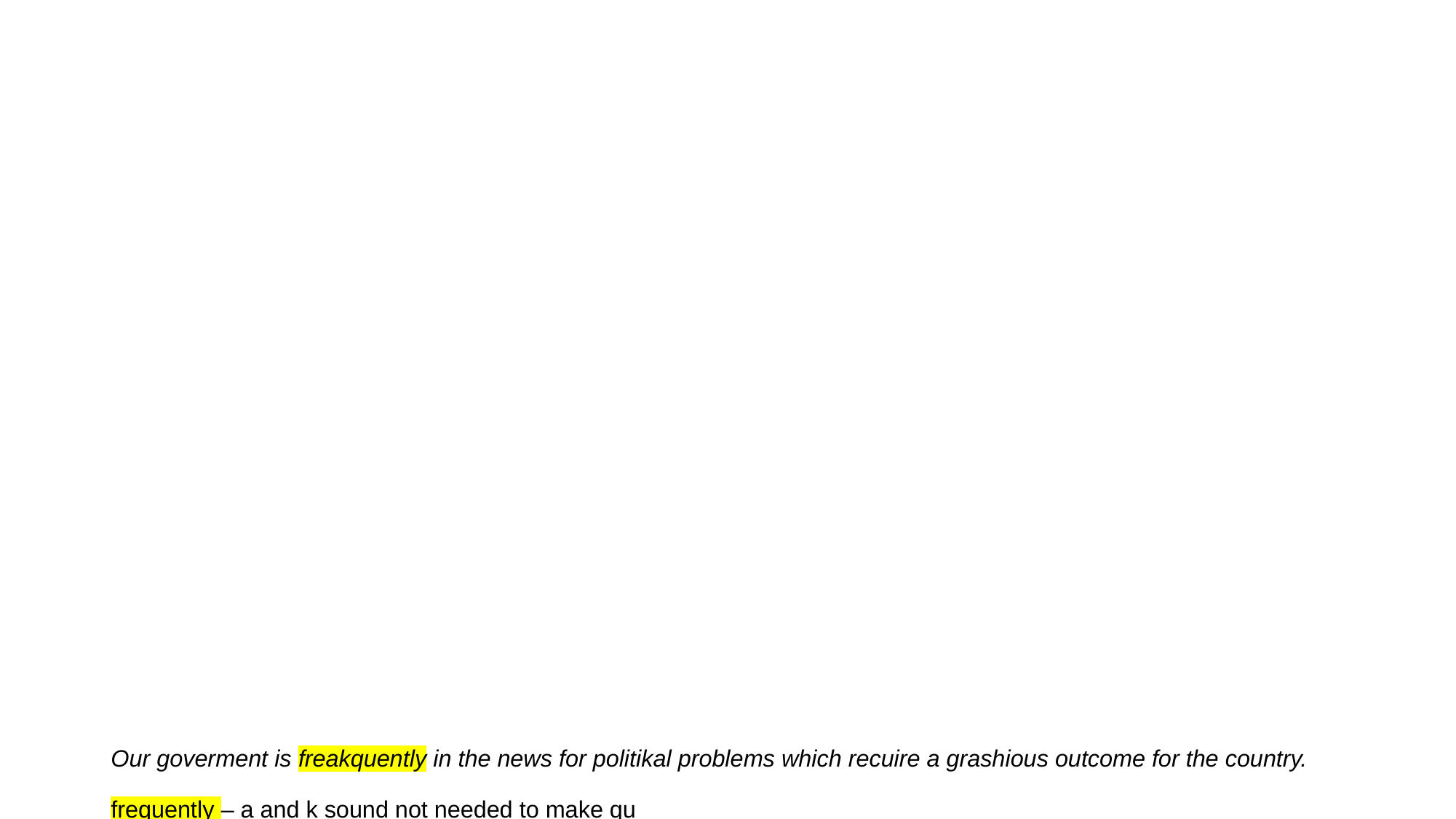

# Our goverment is freakquently in the news for politikal problems which recuire a grashious outcome for the country. frequently – a and k sound not needed to make qu